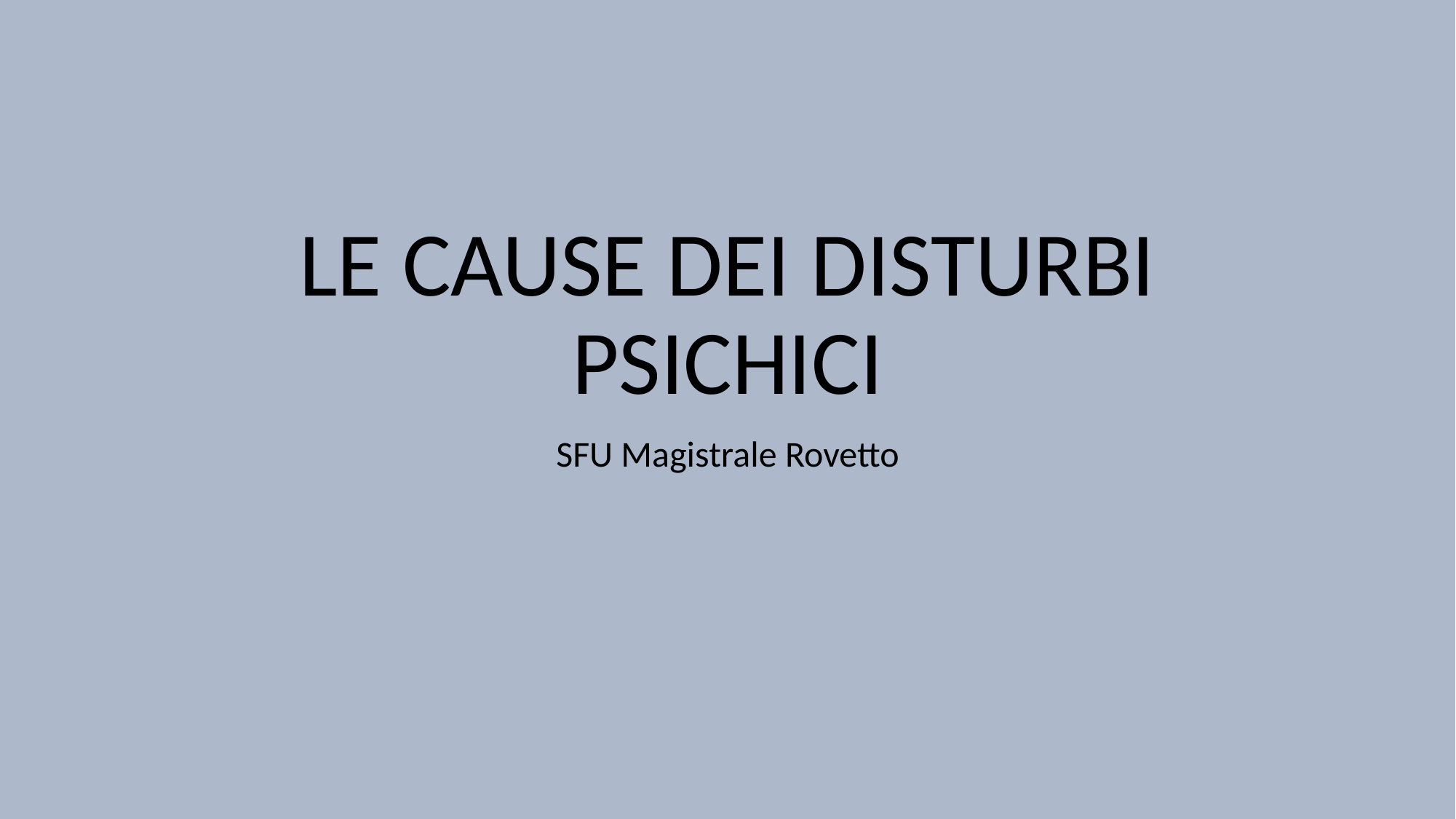

# LE CAUSE DEI DISTURBI PSICHICI
SFU Magistrale Rovetto